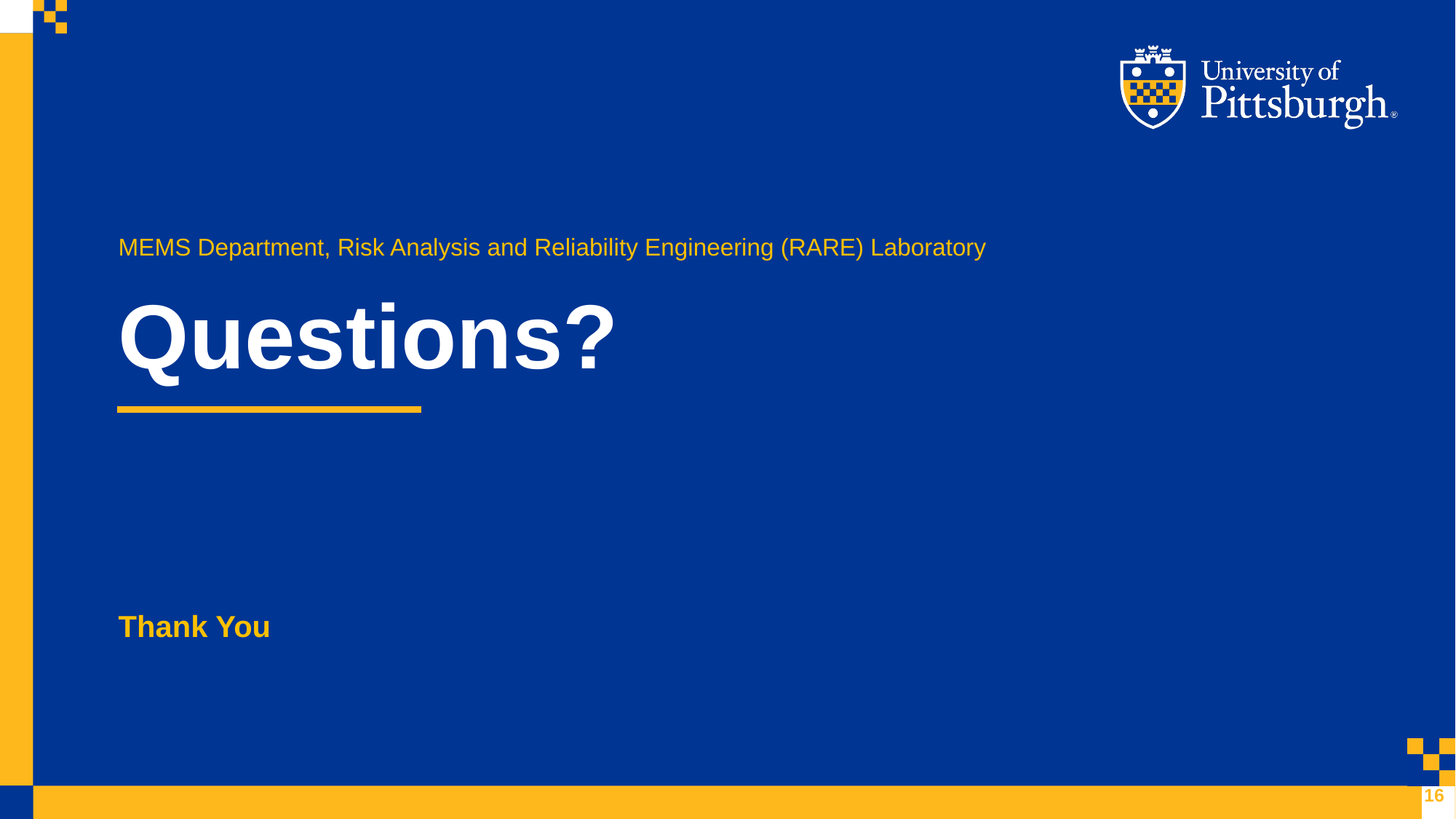

MEMS Department, Risk Analysis and Reliability Engineering (RARE) Laboratory

Questions?
Thank You
Slide 16